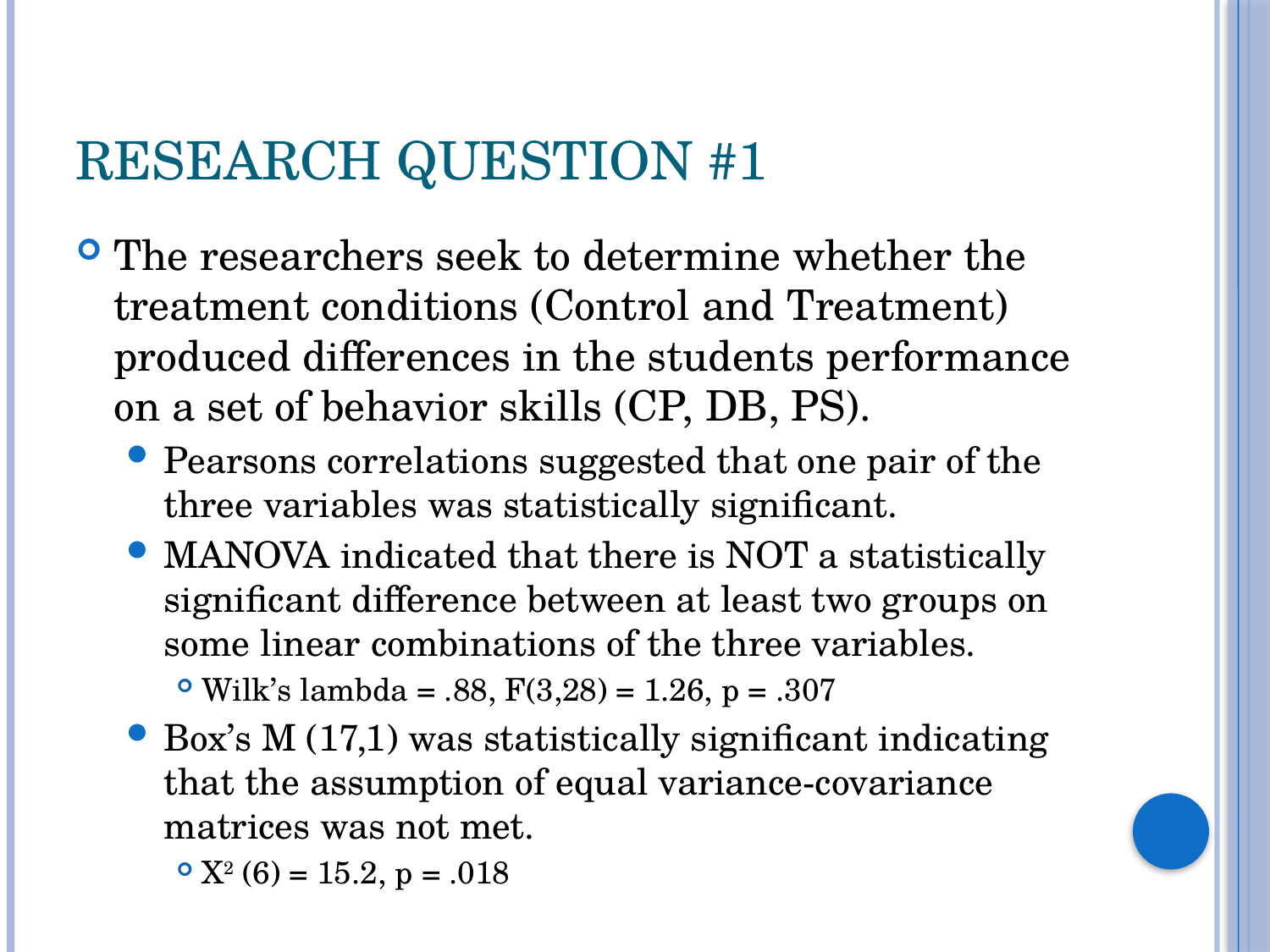

# Research Question #1
The researchers seek to determine whether the treatment conditions (Control and Treatment) produced differences in the students performance on a set of behavior skills (CP, DB, PS).
Pearsons correlations suggested that one pair of the three variables was statistically significant.
MANOVA indicated that there is NOT a statistically significant difference between at least two groups on some linear combinations of the three variables.
Wilk’s lambda = .88, F(3,28) = 1.26, p = .307
Box’s M (17,1) was statistically significant indicating that the assumption of equal variance-covariance matrices was not met.
X2 (6) = 15.2, p = .018